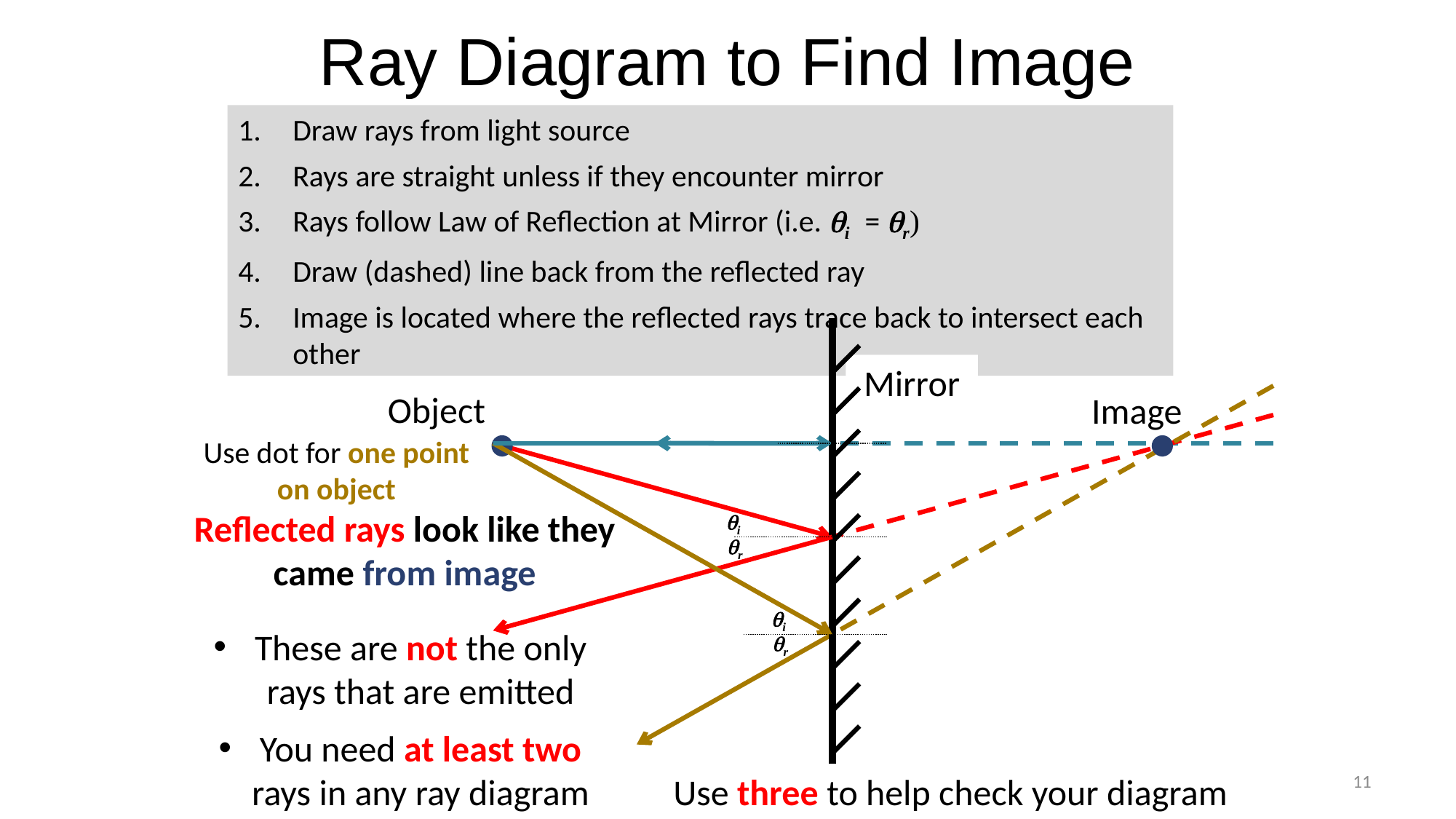

# Ray Diagram to Find Image
Draw rays from light source
Rays are straight unless if they encounter mirror
Rays follow Law of Reflection at Mirror (i.e. θi = θr)
Draw (dashed) line back from the reflected ray
Image is located where the reflected rays trace back to intersect each other
Mirror
Object
Image

Use dot for one point on object

Reflected rays look like they came from image
θi
θr
θi
θr
These are not the only rays that are emitted
You need at least two rays in any ray diagram
11
Use three to help check your diagram